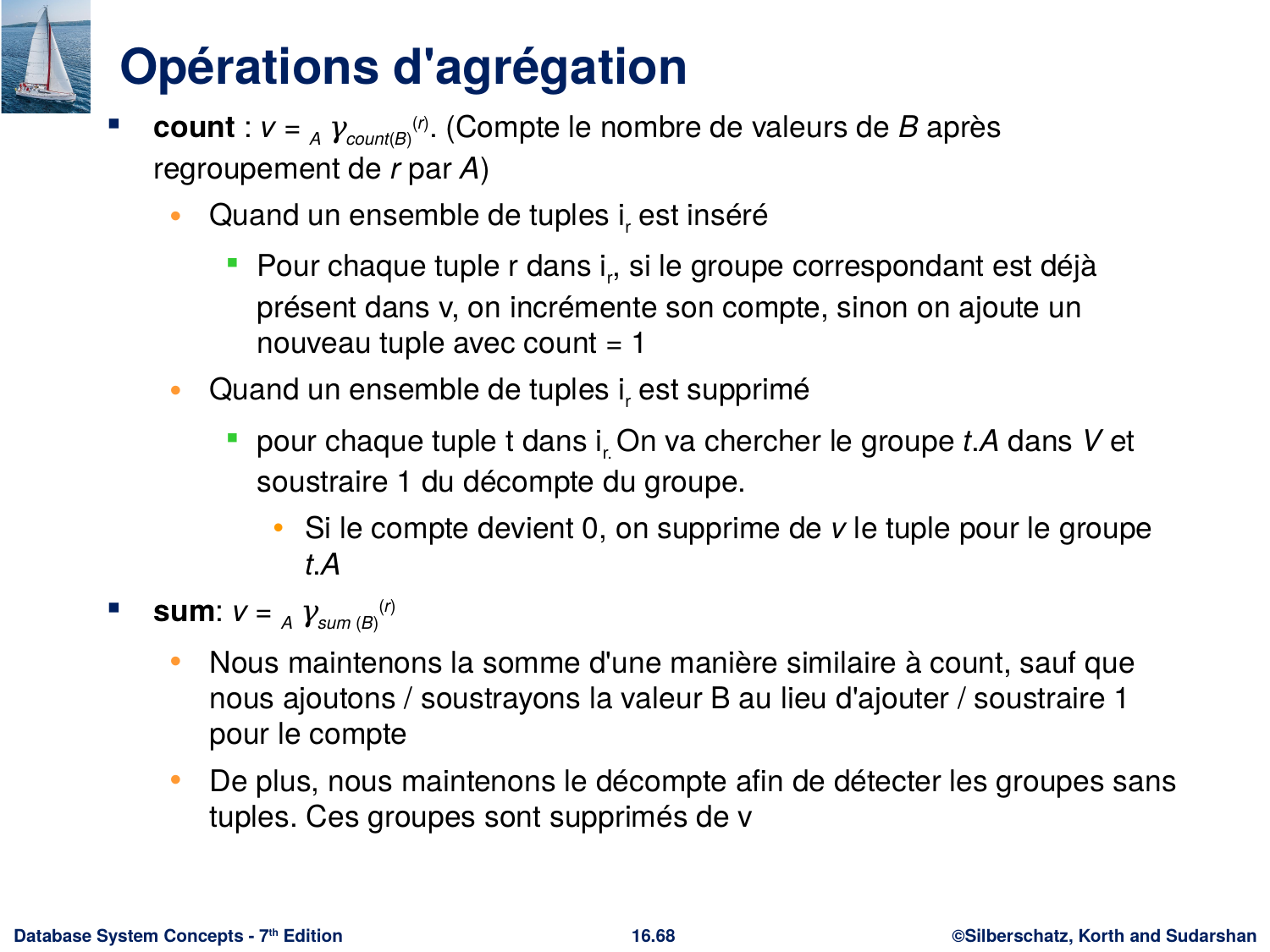

# Opérations d'agrégation
count : v = A 𝛾 count(B)(r). (Compte le nombre de valeurs de B après regroupement de r par A)
Quand un ensemble de tuples ir est inséré
Pour chaque tuple r dans ir, si le groupe correspondant est déjà présent dans v, on incrémente son compte, sinon on ajoute un nouveau tuple avec count = 1
Quand un ensemble de tuples ir est supprimé
pour chaque tuple t dans ir. On va chercher le groupe t.A dans V et soustraire 1 du décompte du groupe.
Si le compte devient 0, on supprime de v le tuple pour le groupe t.A
sum: v = A 𝛾 sum (B)(r)
Nous maintenons la somme d'une manière similaire à count, sauf que nous ajoutons / soustrayons la valeur B au lieu d'ajouter / soustraire 1 pour le compte
De plus, nous maintenons le décompte afin de détecter les groupes sans tuples. Ces groupes sont supprimés de v